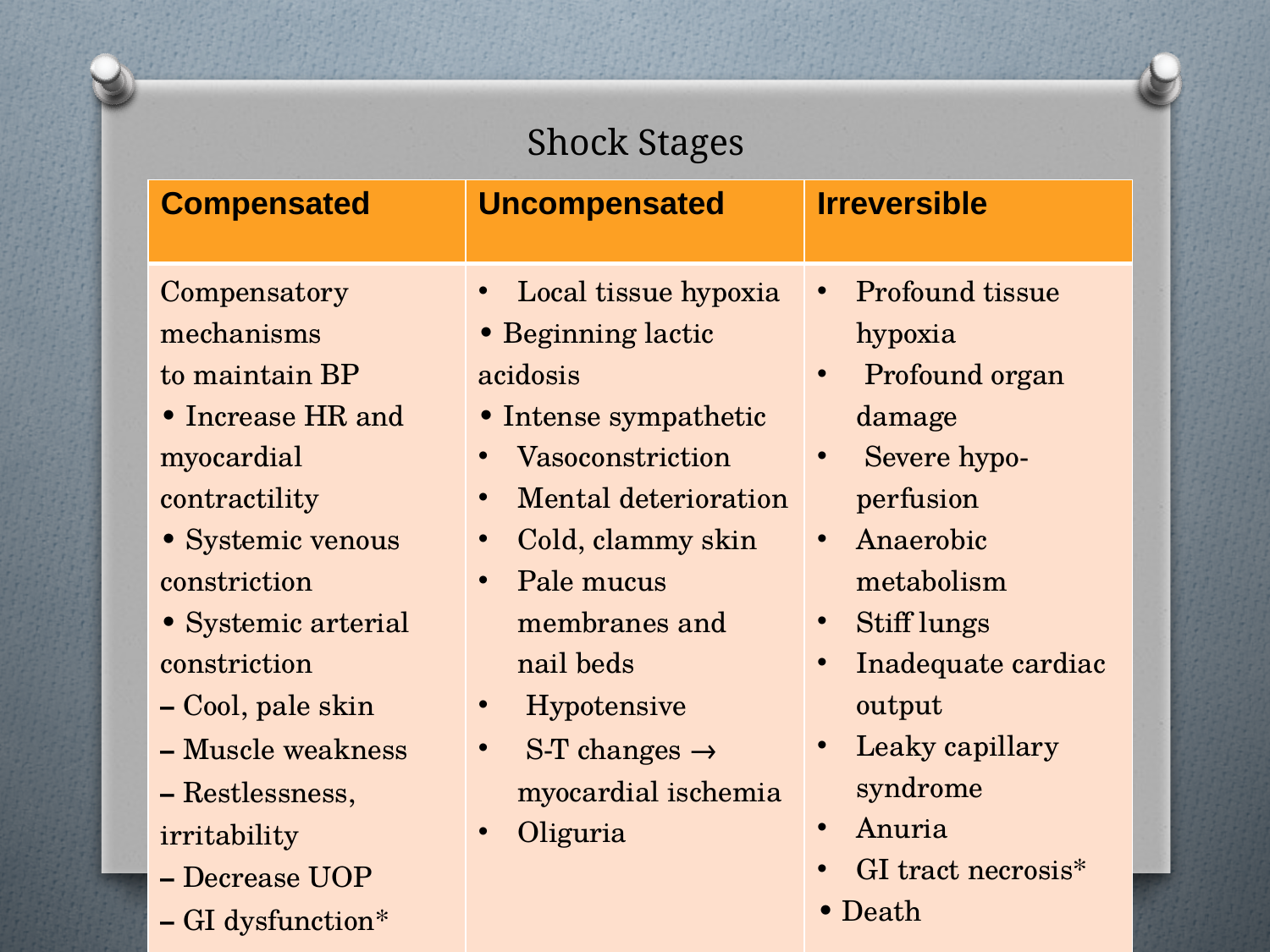

# Shock Stages
| Compensated | Uncompensated | Irreversible |
| --- | --- | --- |
| Compensatory mechanisms to maintain BP • Increase HR and myocardial contractility • Systemic venous constriction • Systemic arterial constriction – Cool, pale skin – Muscle weakness – Restlessness, irritability – Decrease UOP – GI dysfunction\* – BP normal | Local tissue hypoxia • Beginning lactic acidosis • Intense sympathetic Vasoconstriction Mental deterioration Cold, clammy skin Pale mucus membranes and nail beds Hypotensive S-T changes → myocardial ischemia Oliguria | Profound tissue hypoxia Profound organ damage Severe hypo-perfusion Anaerobic metabolism Stiff lungs Inadequate cardiac output Leaky capillary syndrome Anuria GI tract necrosis\* • Death |